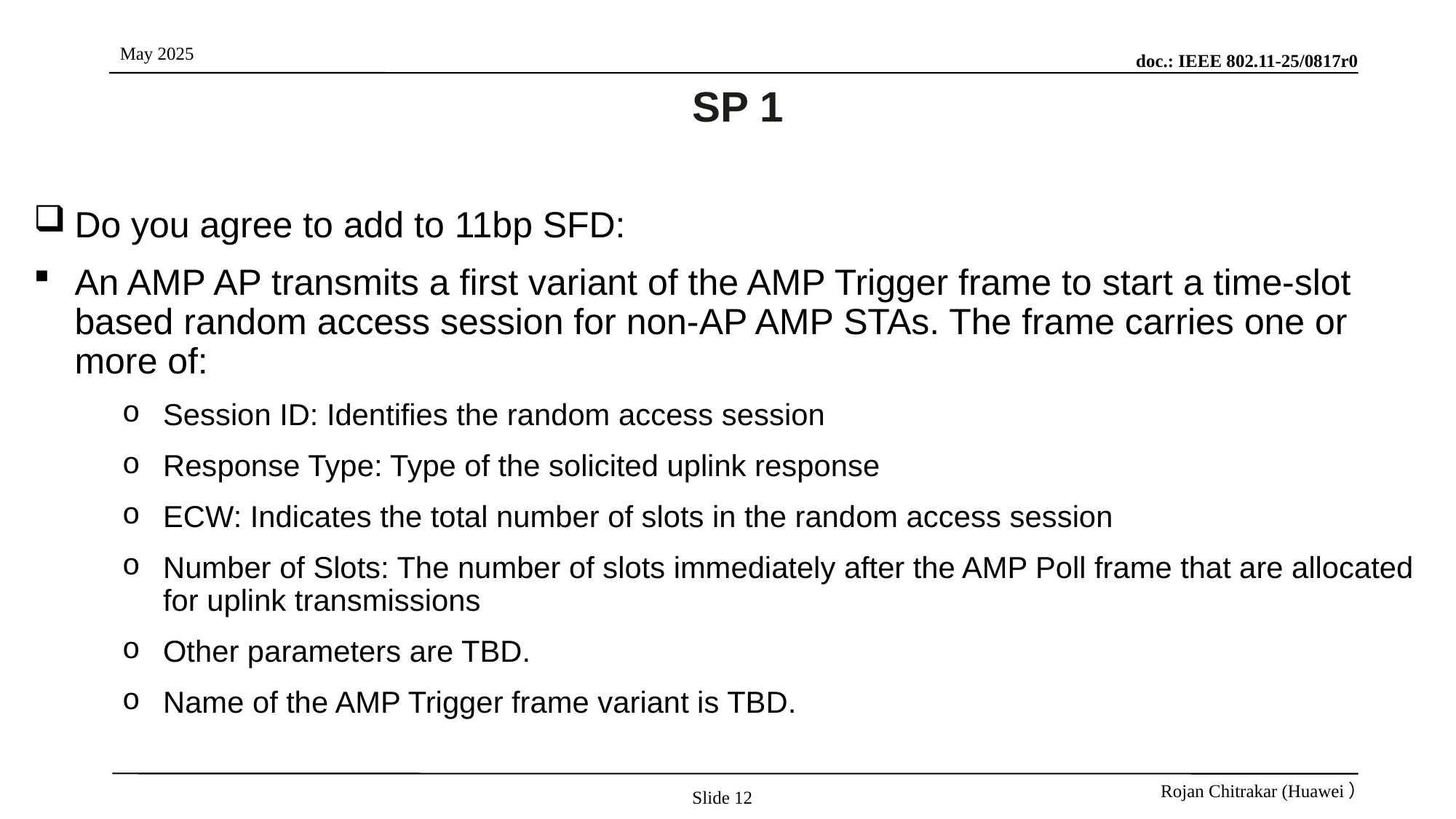

# SP 1
Do you agree to add to 11bp SFD:
An AMP AP transmits a first variant of the AMP Trigger frame to start a time-slot based random access session for non-AP AMP STAs. The frame carries one or more of:
Session ID: Identifies the random access session
Response Type: Type of the solicited uplink response
ECW: Indicates the total number of slots in the random access session
Number of Slots: The number of slots immediately after the AMP Poll frame that are allocated for uplink transmissions
	Other parameters are TBD.
Name of the AMP Trigger frame variant is TBD.
Slide 12